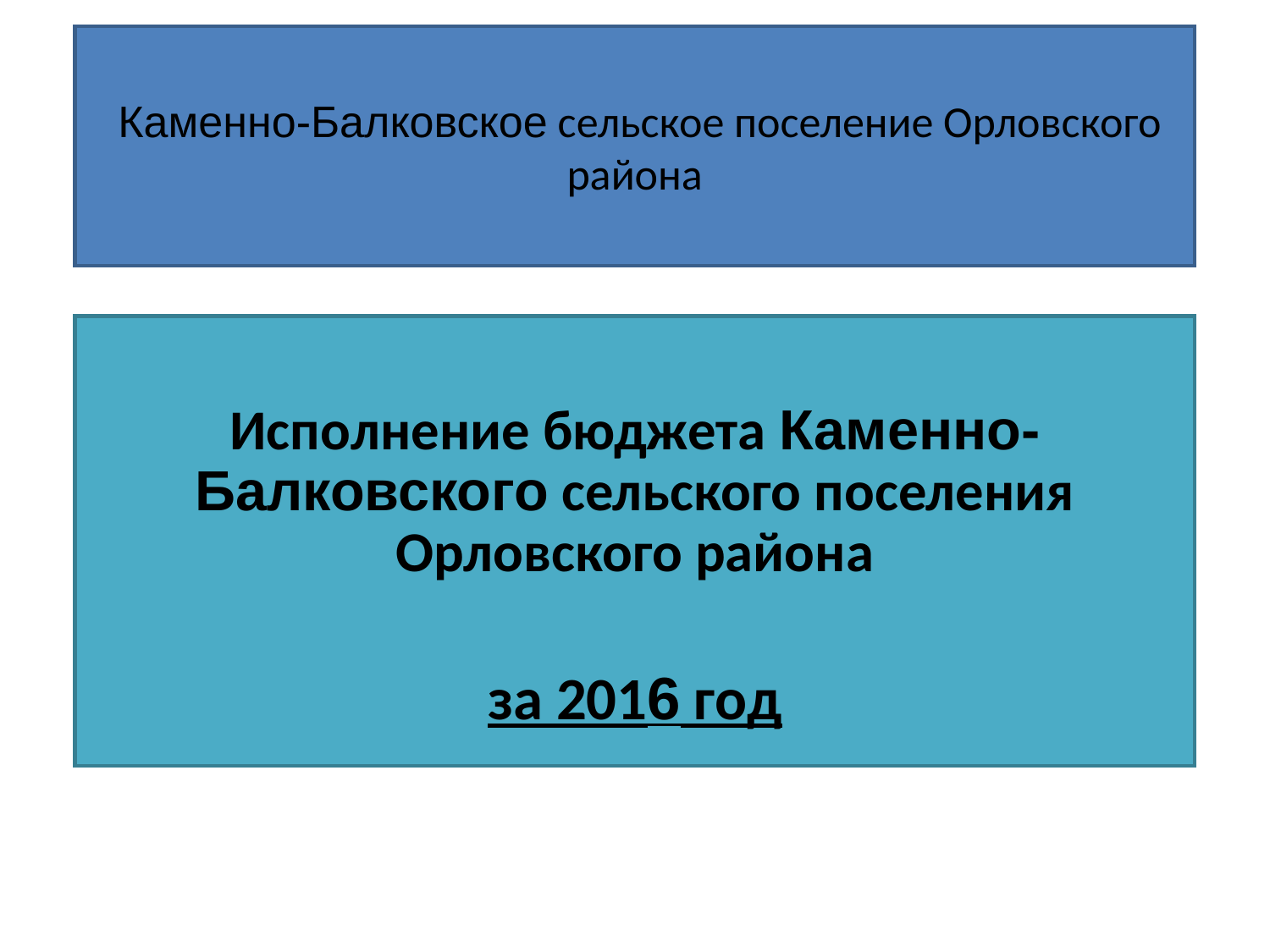

# Каменно-Балковское сельское поселение Орловского района

Исполнение бюджета Каменно-Балковского сельского поселения Орловского района

за 2016 год